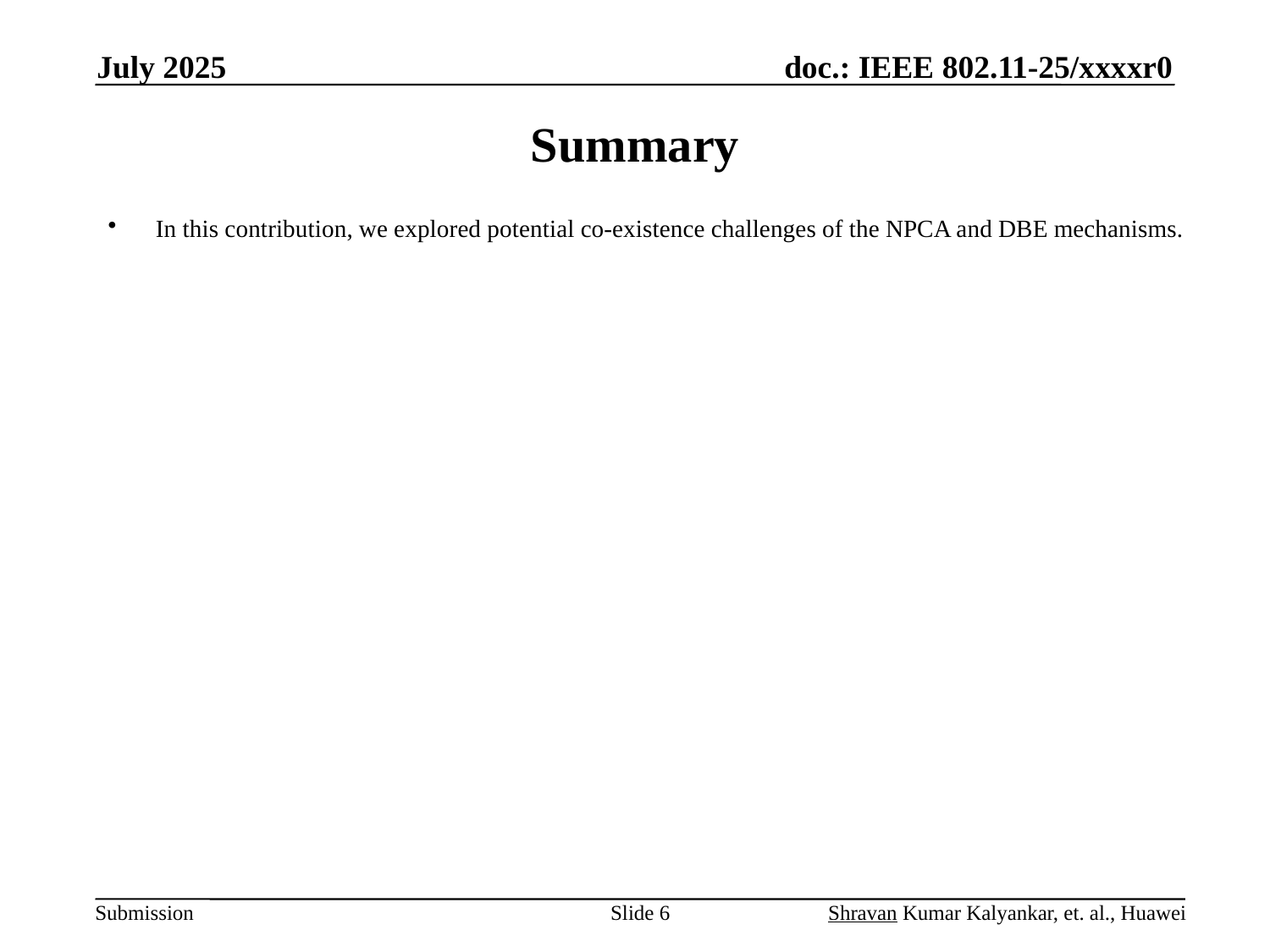

July 2025
# Summary
In this contribution, we explored potential co-existence challenges of the NPCA and DBE mechanisms.

Slide 6
Shravan Kumar Kalyankar, et. al., Huawei